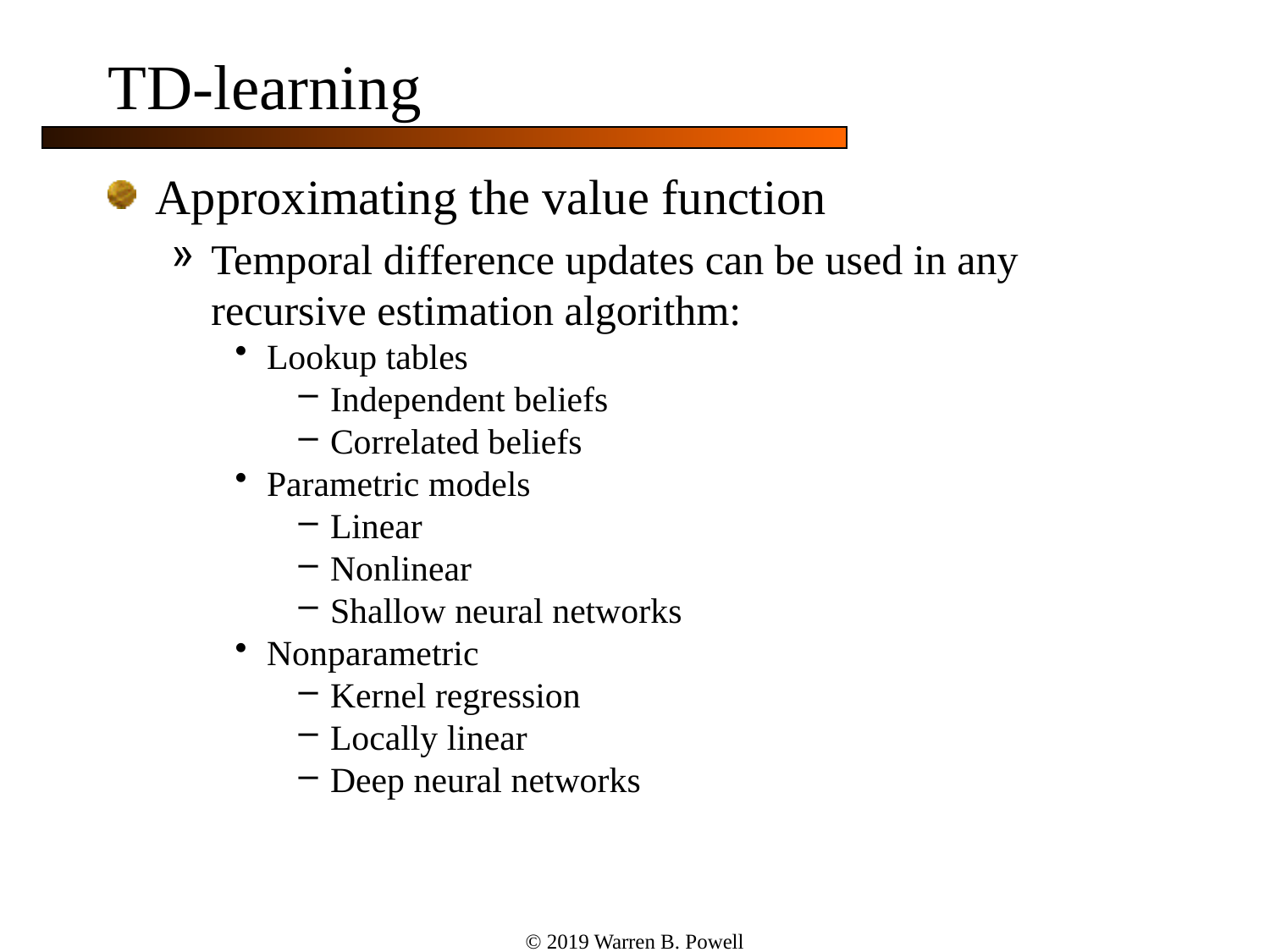

# TD-learning
Approximating the value function
Temporal difference updates can be used in any recursive estimation algorithm:
Lookup tables
Independent beliefs
Correlated beliefs
Parametric models
Linear
Nonlinear
Shallow neural networks
Nonparametric
Kernel regression
Locally linear
Deep neural networks
© 2019 Warren B. Powell